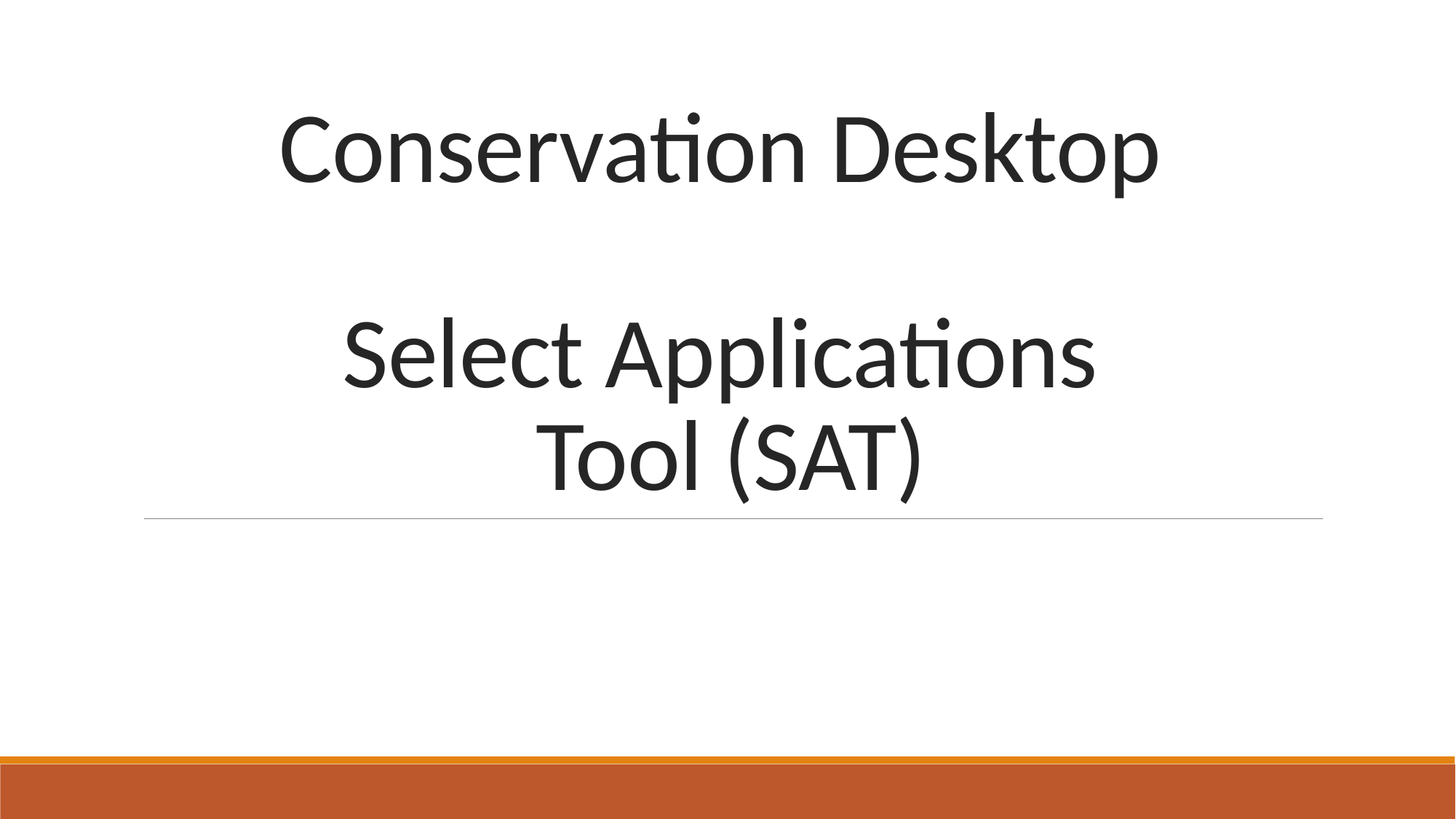

# Conservation Desktop Select Applications Tool (SAT)